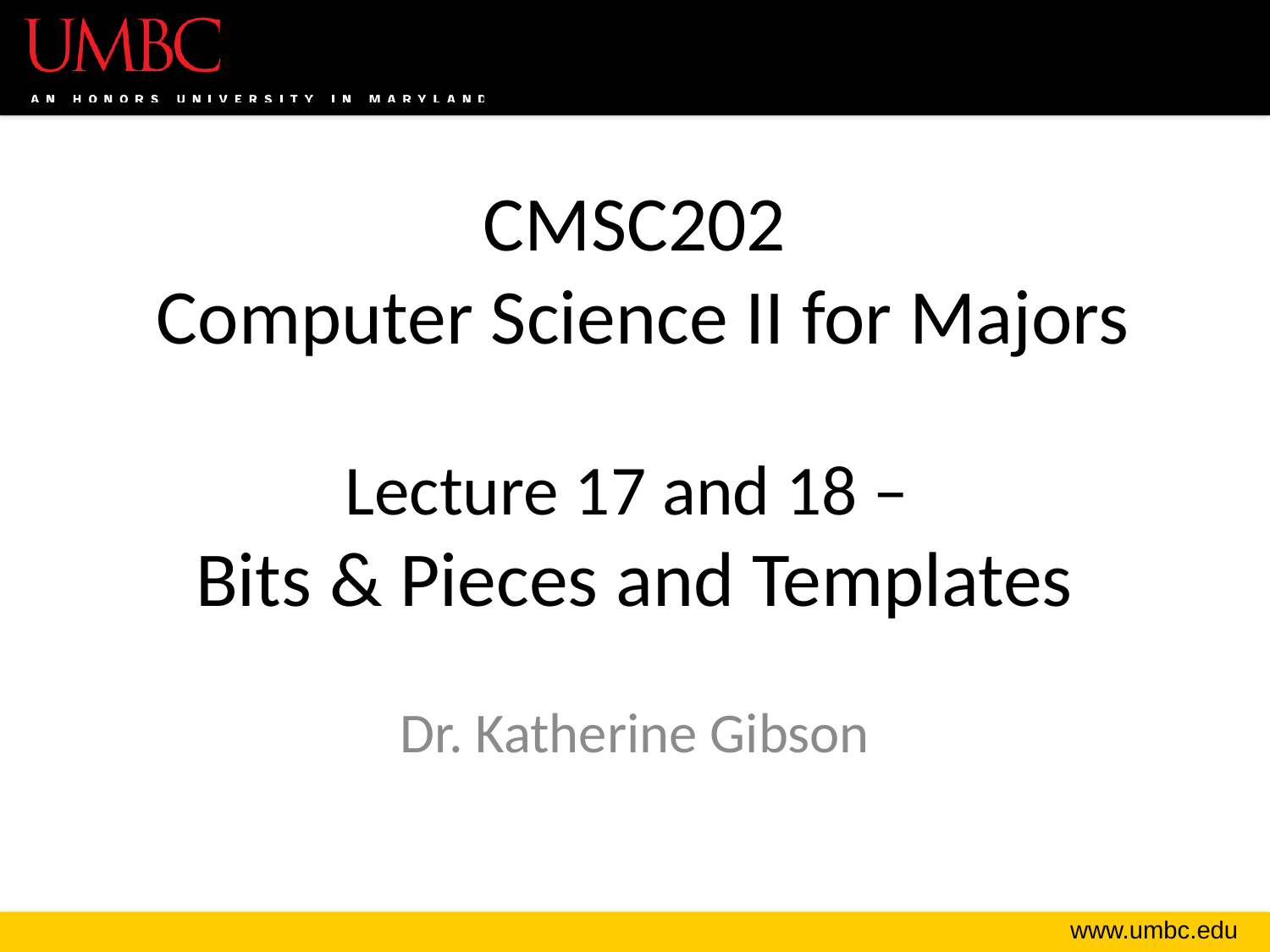

# CMSC202 Computer Science II for Majors Lecture 17 and 18 – Bits & Pieces and Templates
Dr. Katherine Gibson